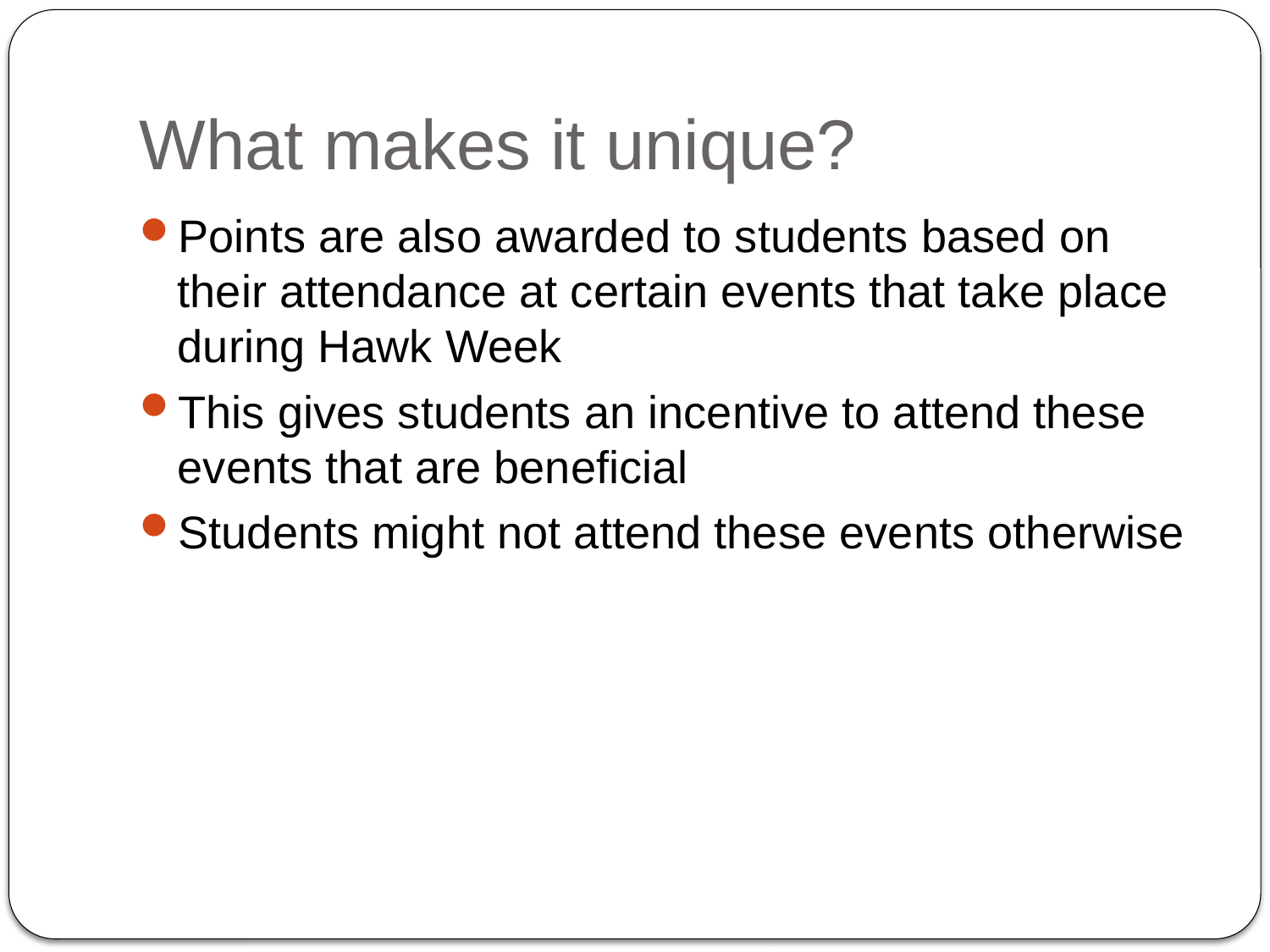

# What makes it unique?
Points are also awarded to students based on their attendance at certain events that take place during Hawk Week
This gives students an incentive to attend these events that are beneficial
Students might not attend these events otherwise